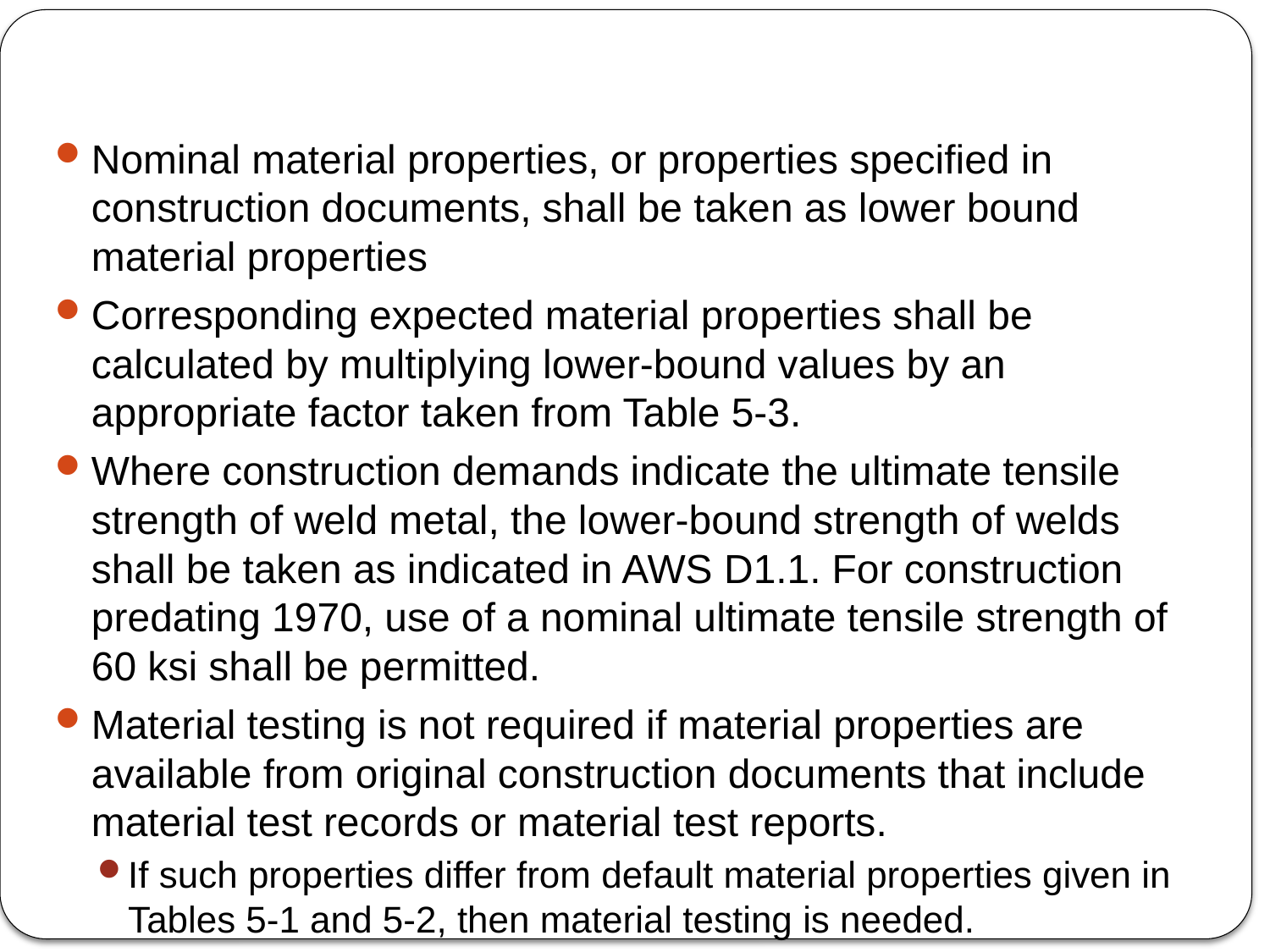

#
Nominal material properties, or properties specified in construction documents, shall be taken as lower bound material properties
Corresponding expected material properties shall be calculated by multiplying lower-bound values by an appropriate factor taken from Table 5-3.
Where construction demands indicate the ultimate tensile strength of weld metal, the lower-bound strength of welds shall be taken as indicated in AWS D1.1. For construction predating 1970, use of a nominal ultimate tensile strength of 60 ksi shall be permitted.
Material testing is not required if material properties are available from original construction documents that include material test records or material test reports.
If such properties differ from default material properties given in Tables 5-1 and 5-2, then material testing is needed.